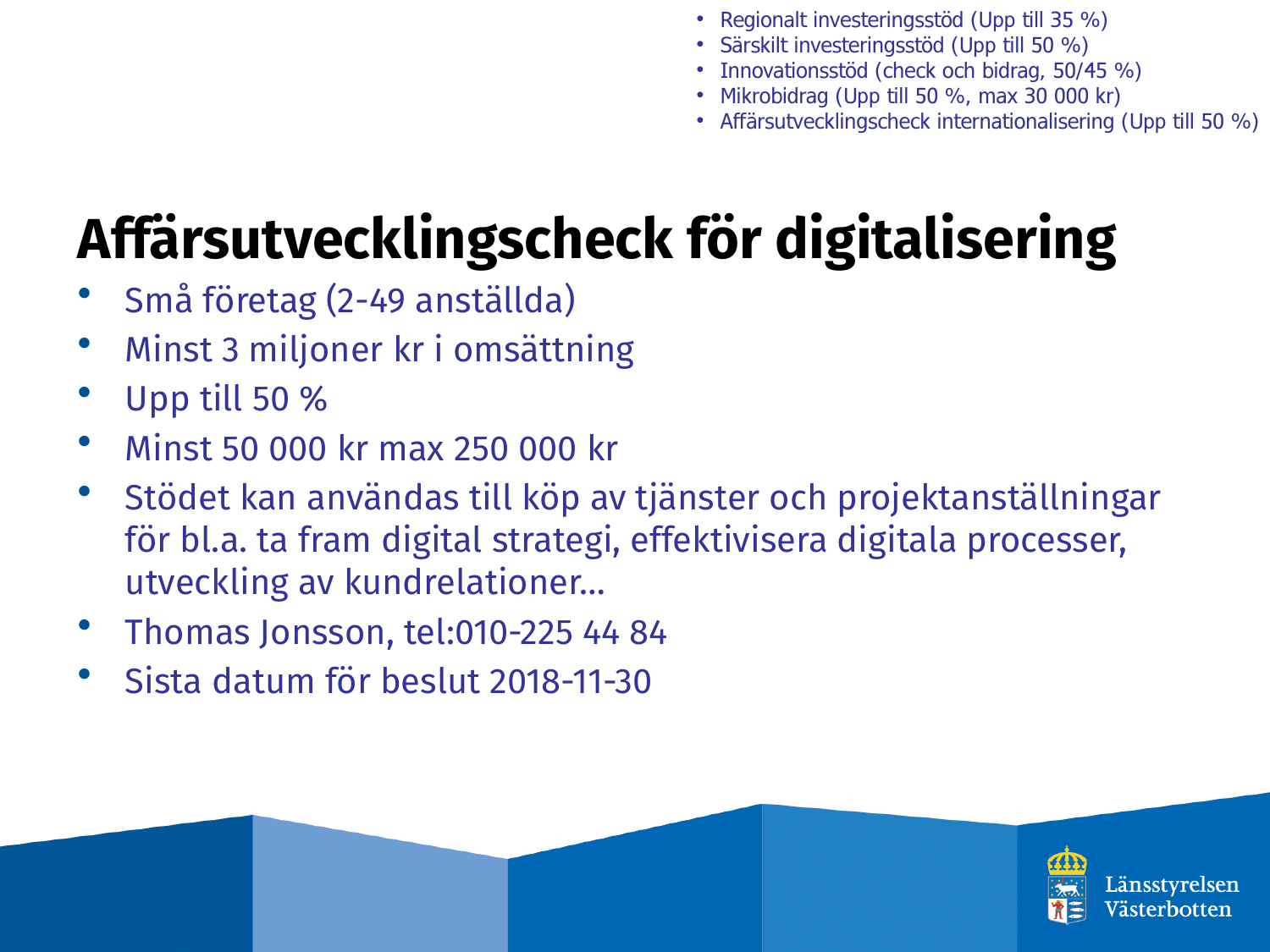

Regionalt investeringsstöd (Upp till 35 %)
Särskilt investeringsstöd (Upp till 50 %)
Innovationsstöd (check och bidrag, 50/45 %)
Mikrobidrag (Upp till 50 %, max 30 000 kr)
Affärsutvecklingscheck internationalisering (Upp till 50 %)

Affärsutvecklingscheck för digitalisering
Små företag (2-49 anställda)
Minst 3 miljoner kr i omsättning
Upp till 50 %
Minst 50 000 kr max 250 000 kr
Stödet kan användas till köp av tjänster och projektanställningar för bl.a. ta fram digital strategi, effektivisera digitala processer, utveckling av kundrelationer…
Thomas Jonsson, tel:010-225 44 84
Sista datum för beslut 2018-11-30